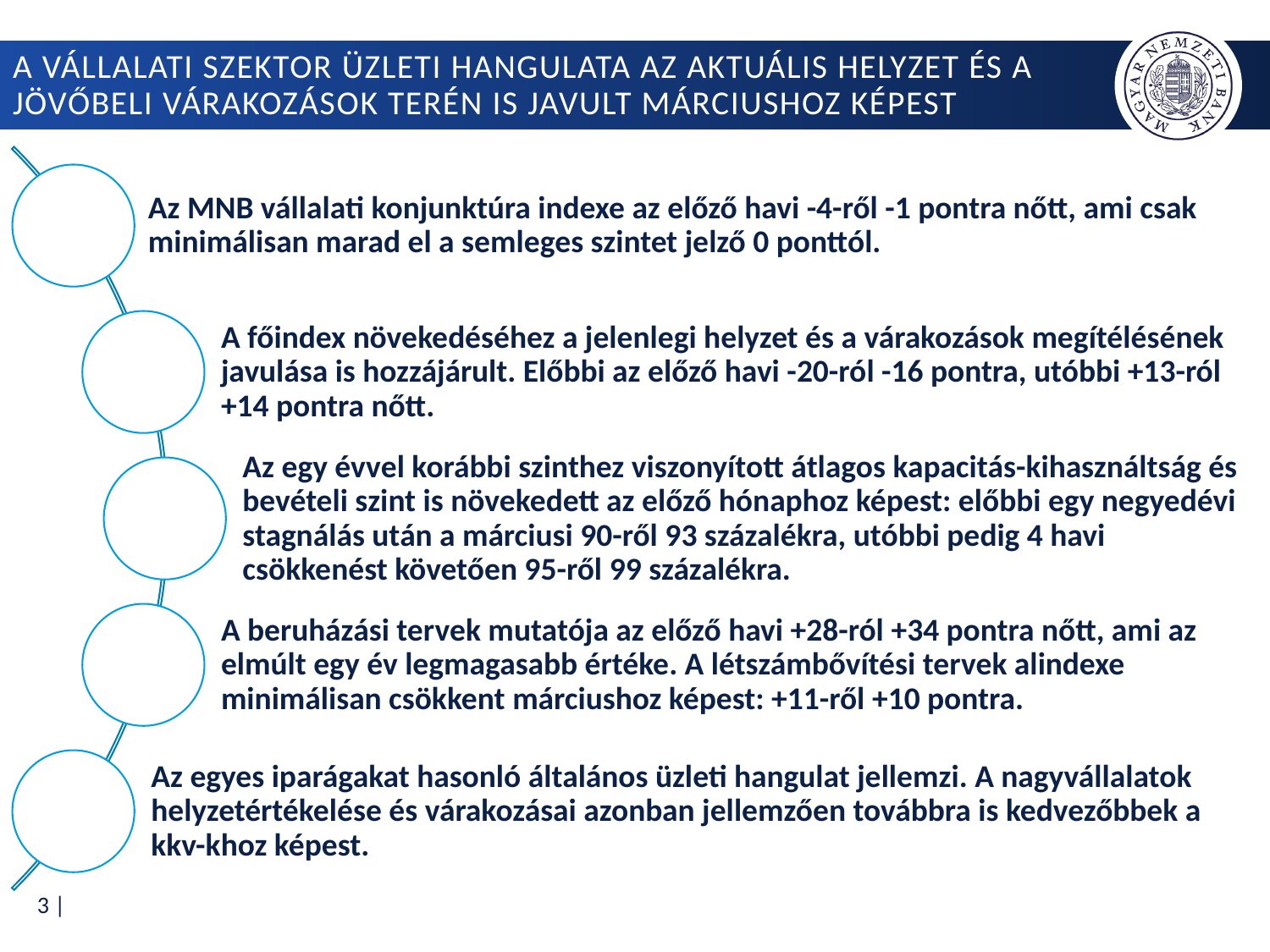

# A vállalati szektor üzleti hangulata az aktuális helyzet és a jövőbeli várakozások terén is javult márciushoz képest
Az MNB vállalati konjunktúra indexe az előző havi -4-ről -1 pontra nőtt, ami csak minimálisan marad el a semleges szintet jelző 0 ponttól.
A főindex növekedéséhez a jelenlegi helyzet és a várakozások megítélésének javulása is hozzájárult. Előbbi az előző havi -20-ról -16 pontra, utóbbi +13-ról +14 pontra nőtt.
Az egy évvel korábbi szinthez viszonyított átlagos kapacitás-kihasználtság és bevételi szint is növekedett az előző hónaphoz képest: előbbi egy negyedévi stagnálás után a márciusi 90-ről 93 százalékra, utóbbi pedig 4 havi csökkenést követően 95-ről 99 százalékra.
A beruházási tervek mutatója az előző havi +28-ról +34 pontra nőtt, ami az elmúlt egy év legmagasabb értéke. A létszámbővítési tervek alindexe minimálisan csökkent márciushoz képest: +11-ről +10 pontra.
Az egyes iparágakat hasonló általános üzleti hangulat jellemzi. A nagyvállalatok helyzetértékelése és várakozásai azonban jellemzően továbbra is kedvezőbbek a kkv-khoz képest.